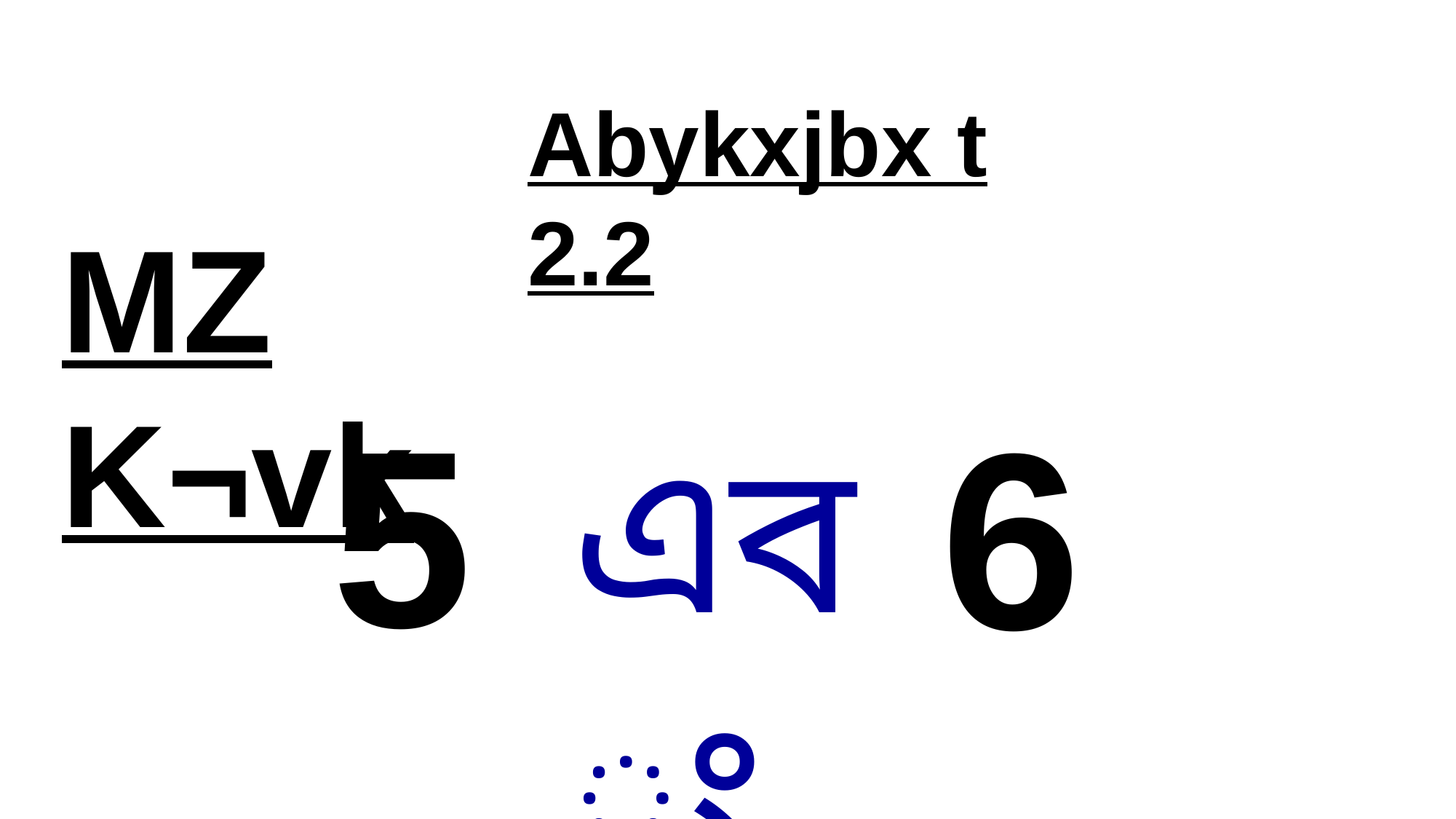

Abykxjbx t 2.2
MZ K¬vk
5
6
এবং